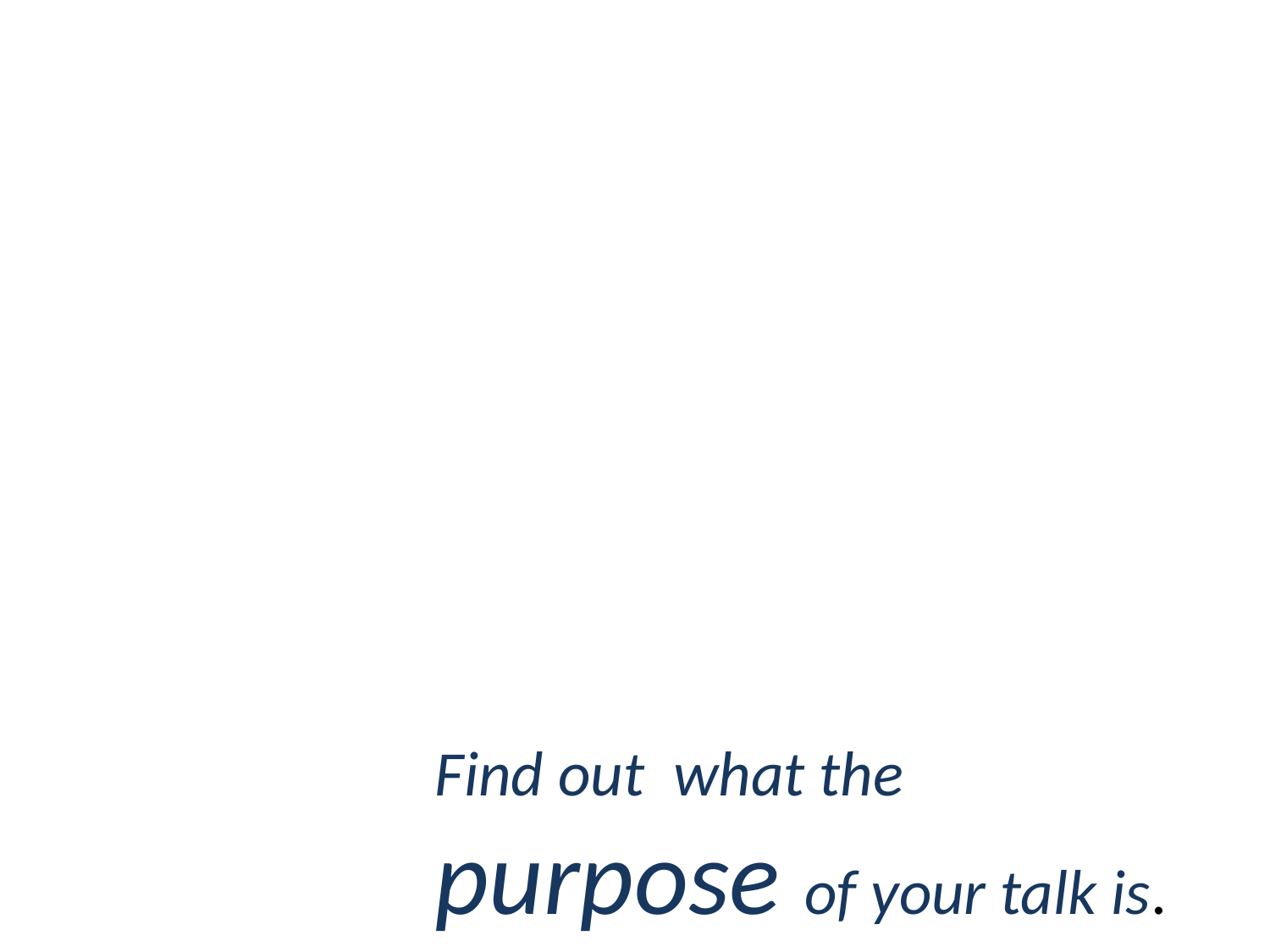

Find out  what the purpose of your talk is.